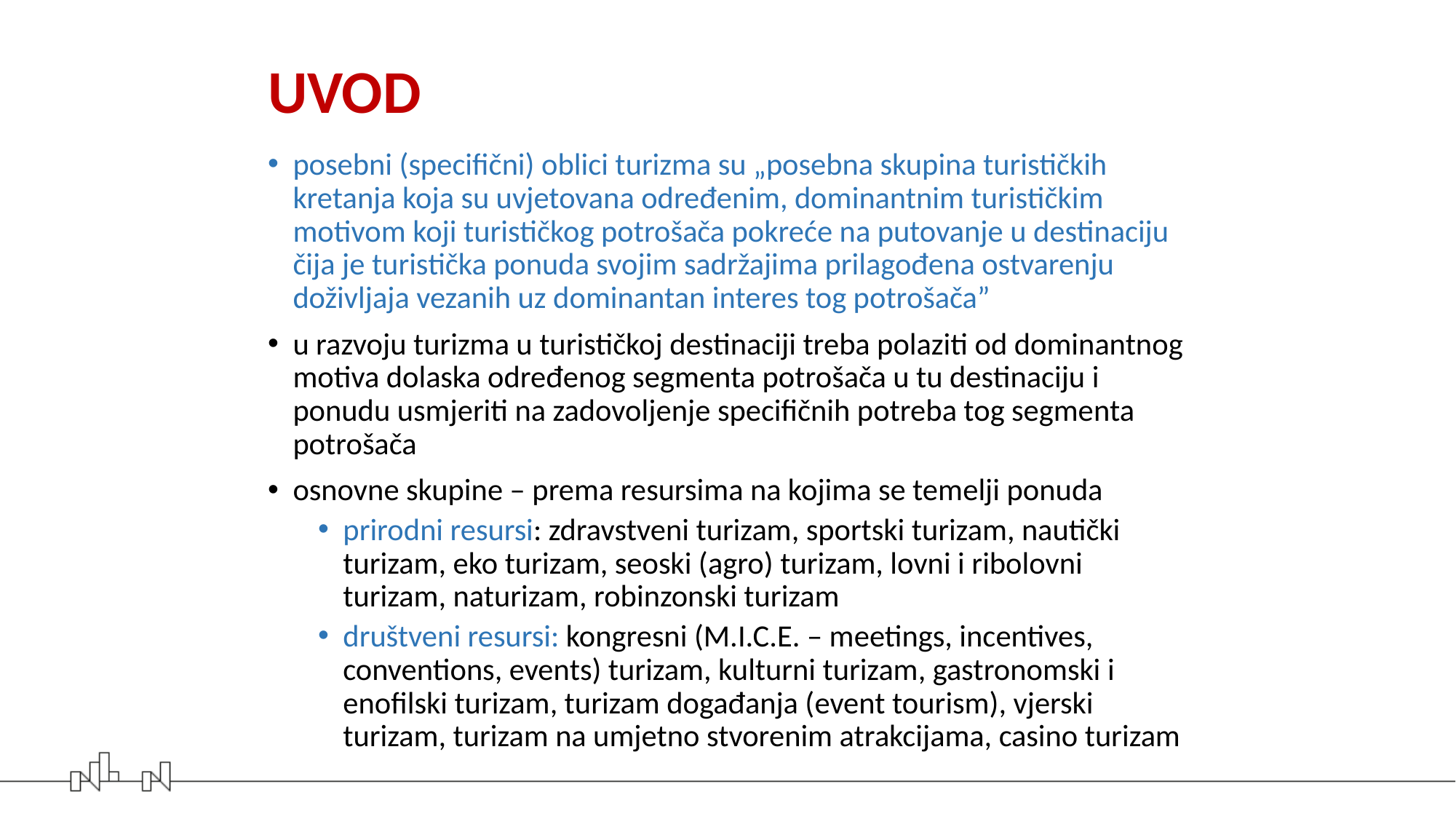

# UVOD
posebni (specifični) oblici turizma su „posebna skupina turističkih kretanja koja su uvjetovana određenim, dominantnim turističkim motivom koji turističkog potrošača pokreće na putovanje u destinaciju čija je turistička ponuda svojim sadržajima prilagođena ostvarenju doživljaja vezanih uz dominantan interes tog potrošača”
u razvoju turizma u turističkoj destinaciji treba polaziti od dominantnog motiva dolaska određenog segmenta potrošača u tu destinaciju i ponudu usmjeriti na zadovoljenje specifičnih potreba tog segmenta potrošača
osnovne skupine – prema resursima na kojima se temelji ponuda
prirodni resursi: zdravstveni turizam, sportski turizam, nautički turizam, eko turizam, seoski (agro) turizam, lovni i ribolovni turizam, naturizam, robinzonski turizam
društveni resursi: kongresni (M.I.C.E. – meetings, incentives, conventions, events) turizam, kulturni turizam, gastronomski i enofilski turizam, turizam događanja (event tourism), vjerski turizam, turizam na umjetno stvorenim atrakcijama, casino turizam